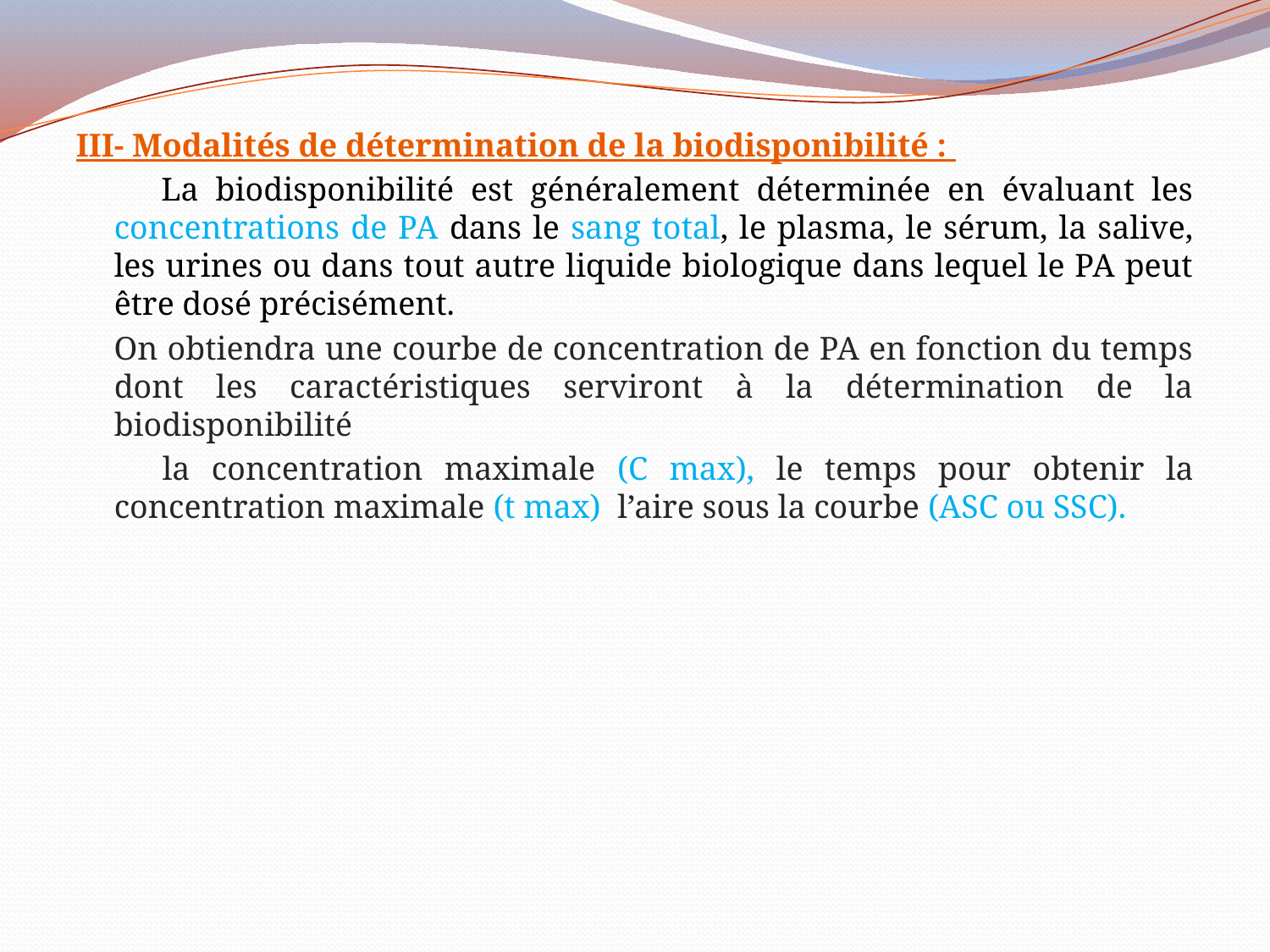

III- Modalités de détermination de la biodisponibilité :
     La biodisponibilité est généralement déterminée en évaluant les concentrations de PA dans le sang total, le plasma, le sérum, la salive, les urines ou dans tout autre liquide biologique dans lequel le PA peut être dosé précisément.
    On obtiendra une courbe de concentration de PA en fonction du temps dont les caractéristiques serviront à la détermination de la biodisponibilité
    la concentration maximale (C max), le temps pour obtenir la concentration maximale (t max)  l’aire sous la courbe (ASC ou SSC).